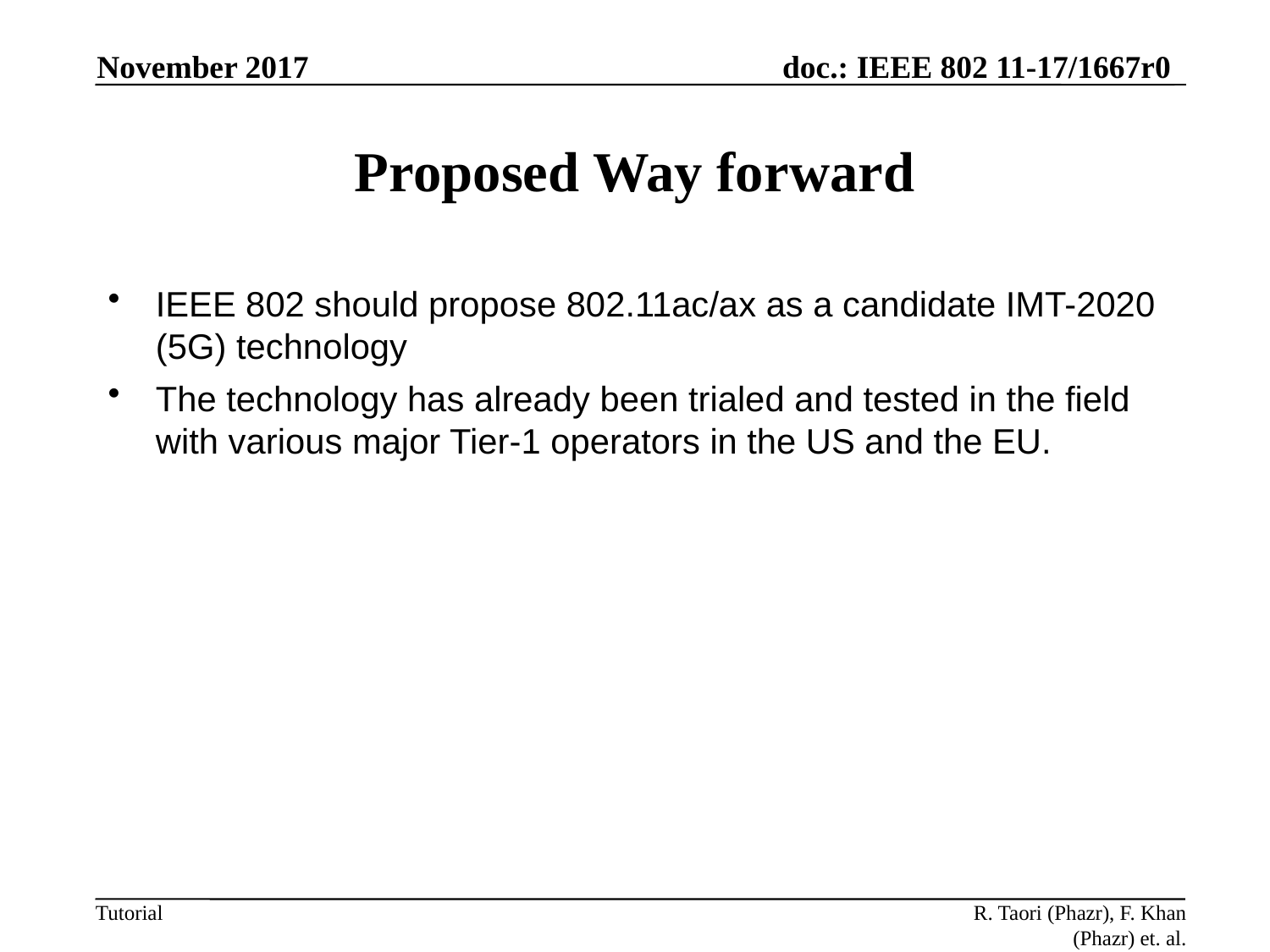

November 2017
# Proposed Way forward
IEEE 802 should propose 802.11ac/ax as a candidate IMT-2020 (5G) technology
The technology has already been trialed and tested in the field with various major Tier-1 operators in the US and the EU.
R. Taori (Phazr), F. Khan (Phazr) et. al.